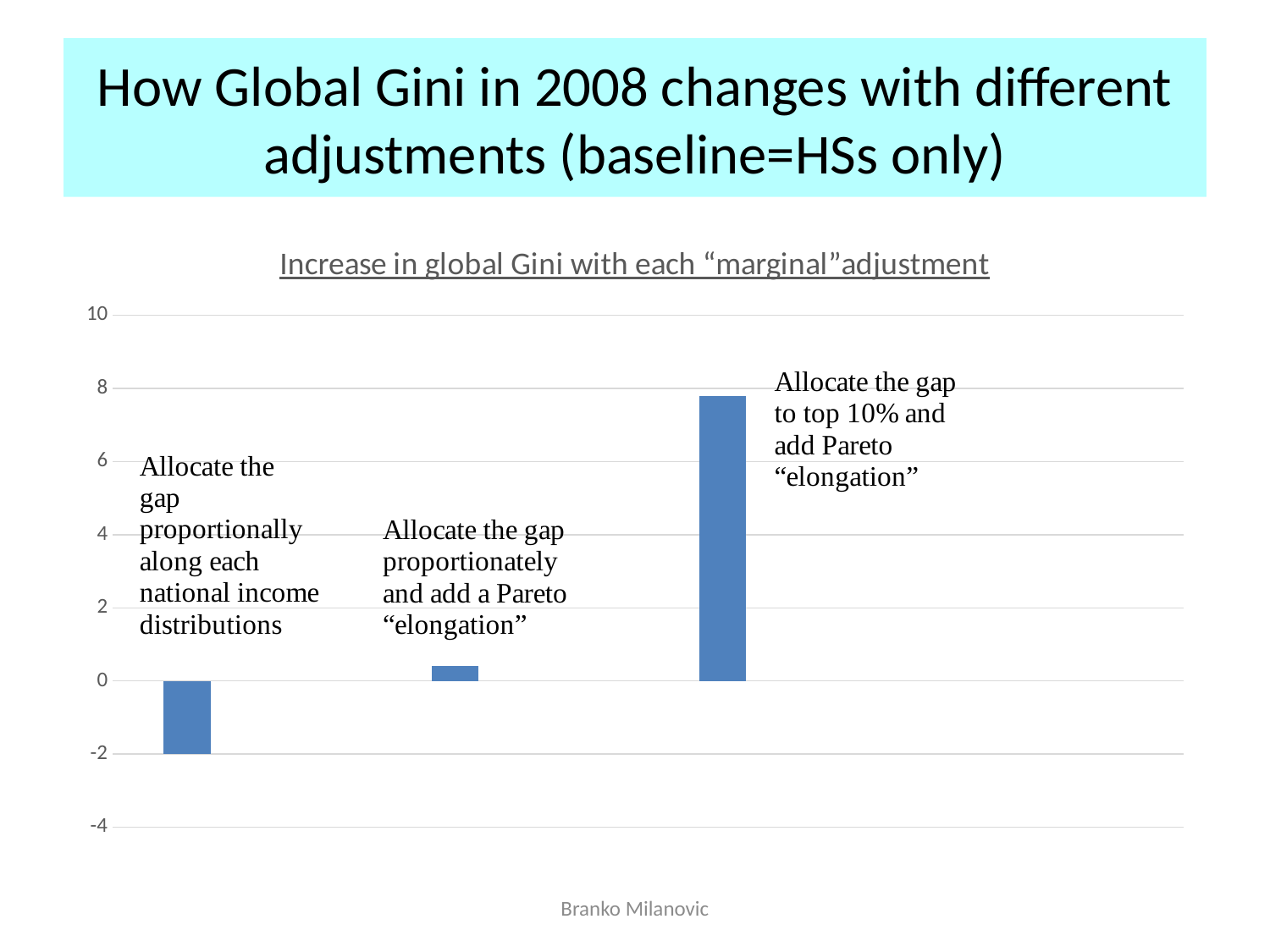

# How Global Gini in 2008 changes with different adjustments (baseline=HSs only)

### Chart: Increase in global Gini with each “marginal”adjustment

| Category | Series 1 | Column1 | Column2 |
|---|---|---|---|
| Category 1 | -2.0 | None | None |
| Category 2 | 0.4 | None | None |
| Category 3 | 7.8 | None | None |
Branko Milanovic